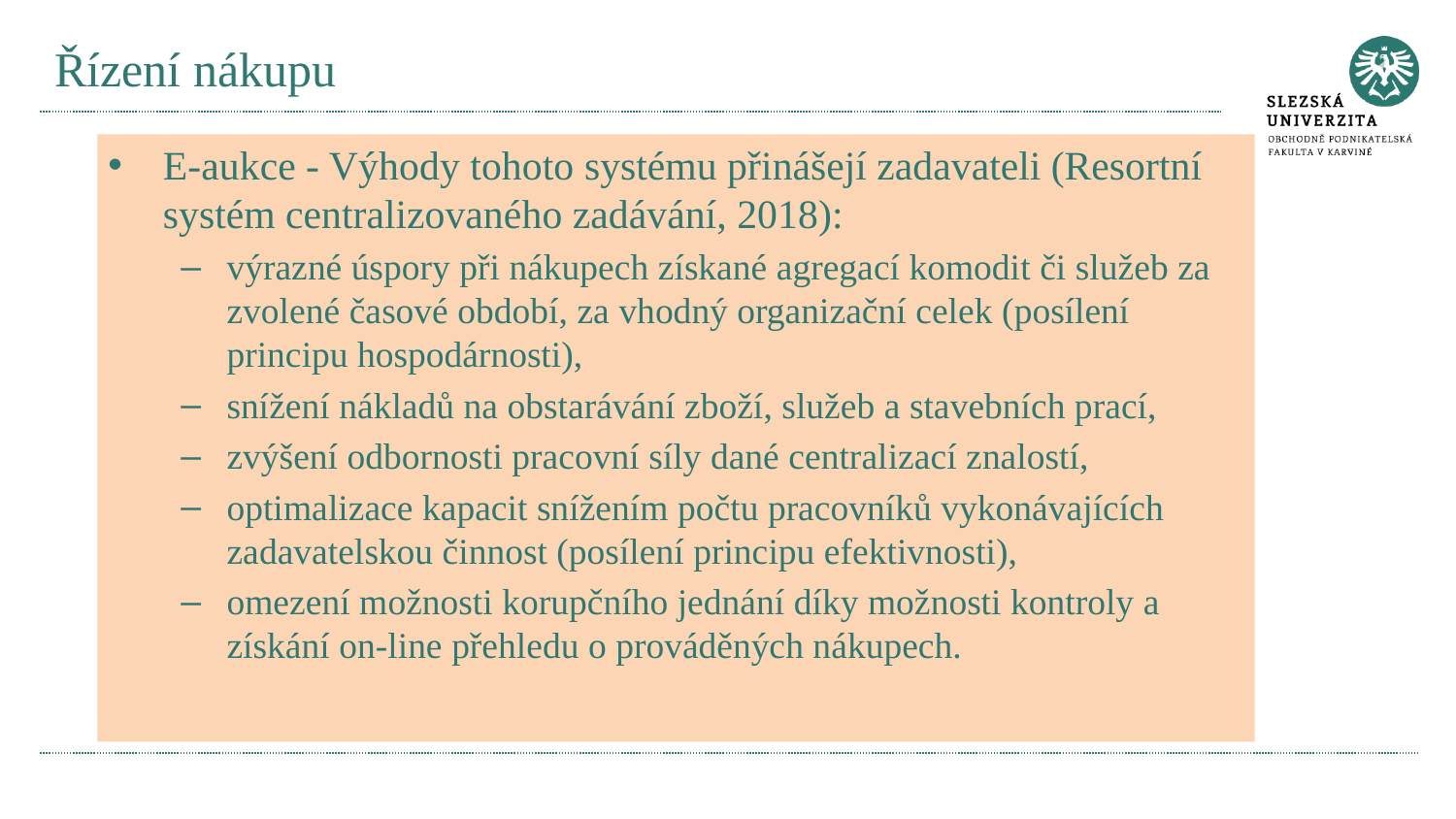

# Řízení nákupu
E-aukce - Výhody tohoto systému přinášejí zadavateli (Resortní systém centralizovaného zadávání, 2018):
výrazné úspory při nákupech získané agregací komodit či služeb za zvolené časové období, za vhodný organizační celek (posílení principu hospodárnosti),
snížení nákladů na obstarávání zboží, služeb a stavebních prací,
zvýšení odbornosti pracovní síly dané centralizací znalostí,
optimalizace kapacit snížením počtu pracovníků vykonávajících zadavatelskou činnost (posílení principu efektivnosti),
omezení možnosti korupčního jednání díky možnosti kontroly a získání on-line přehledu o prováděných nákupech.